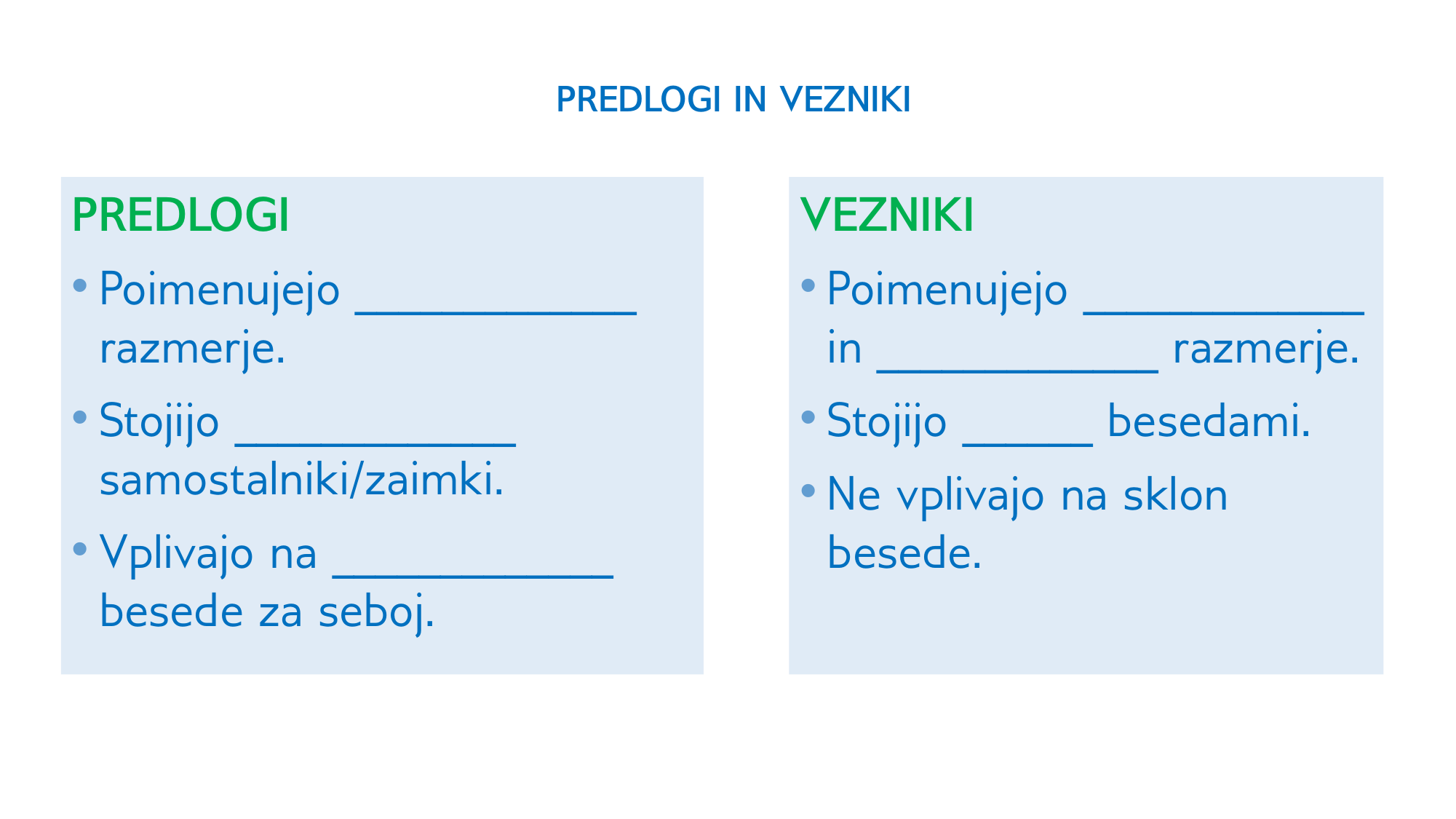

# Predlogi in vezniki
VEZNIKI
Poimenujejo _____________ in _____________ razmerje.
Stojijo ______ besedami.
Ne vplivajo na sklon besede.
PREDLOGI
Poimenujejo _____________ razmerje.
Stojijo _____________ samostalniki/zaimki.
Vplivajo na _____________ besede za seboj.